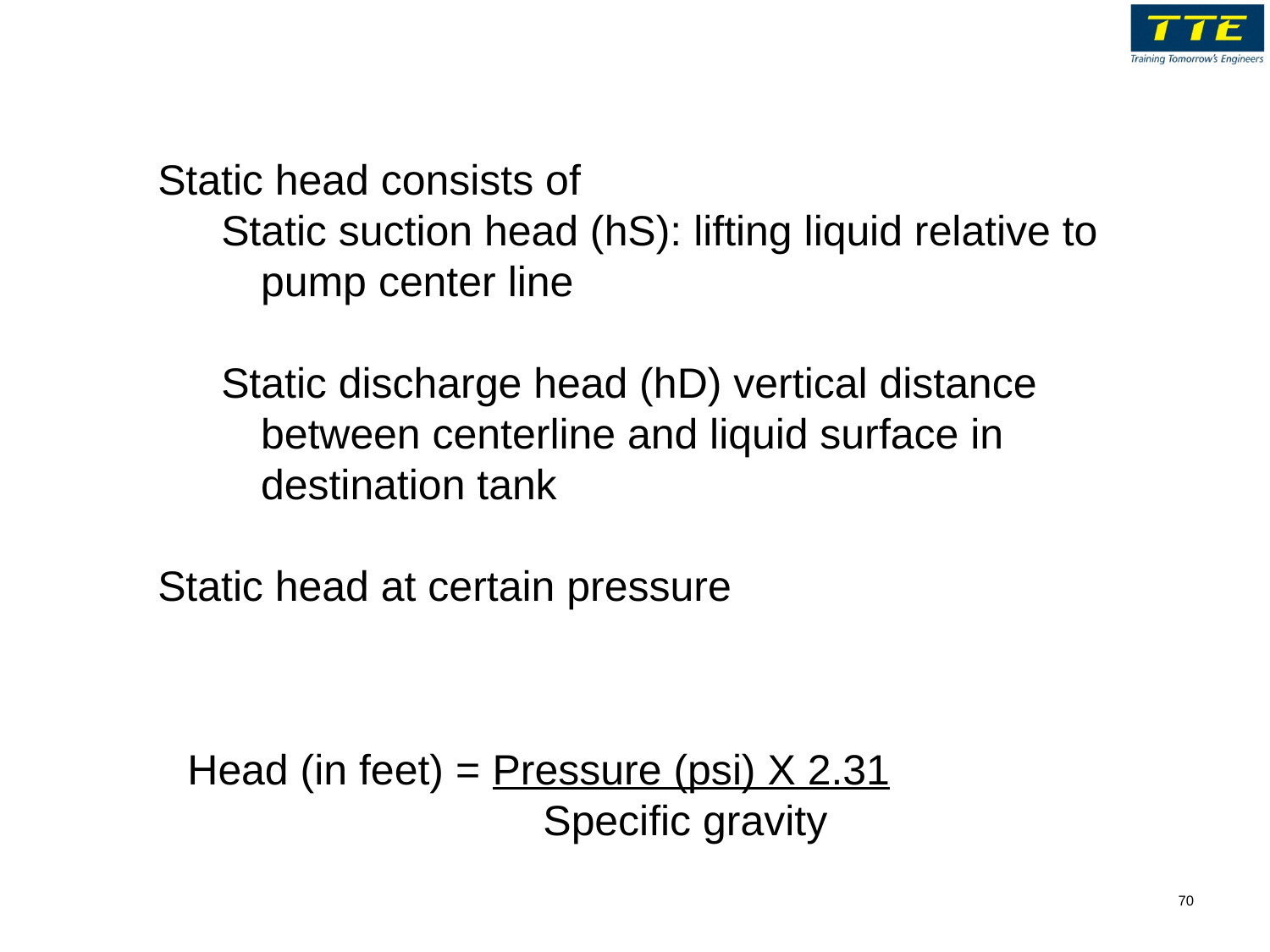

Static head consists of
Static suction head (hS): lifting liquid relative to pump center line

Static discharge head (hD) vertical distance between centerline and liquid surface in destination tank

Static head at certain pressure

Head (in feet) = Pressure (psi) X 2.31
                              Specific gravity
70